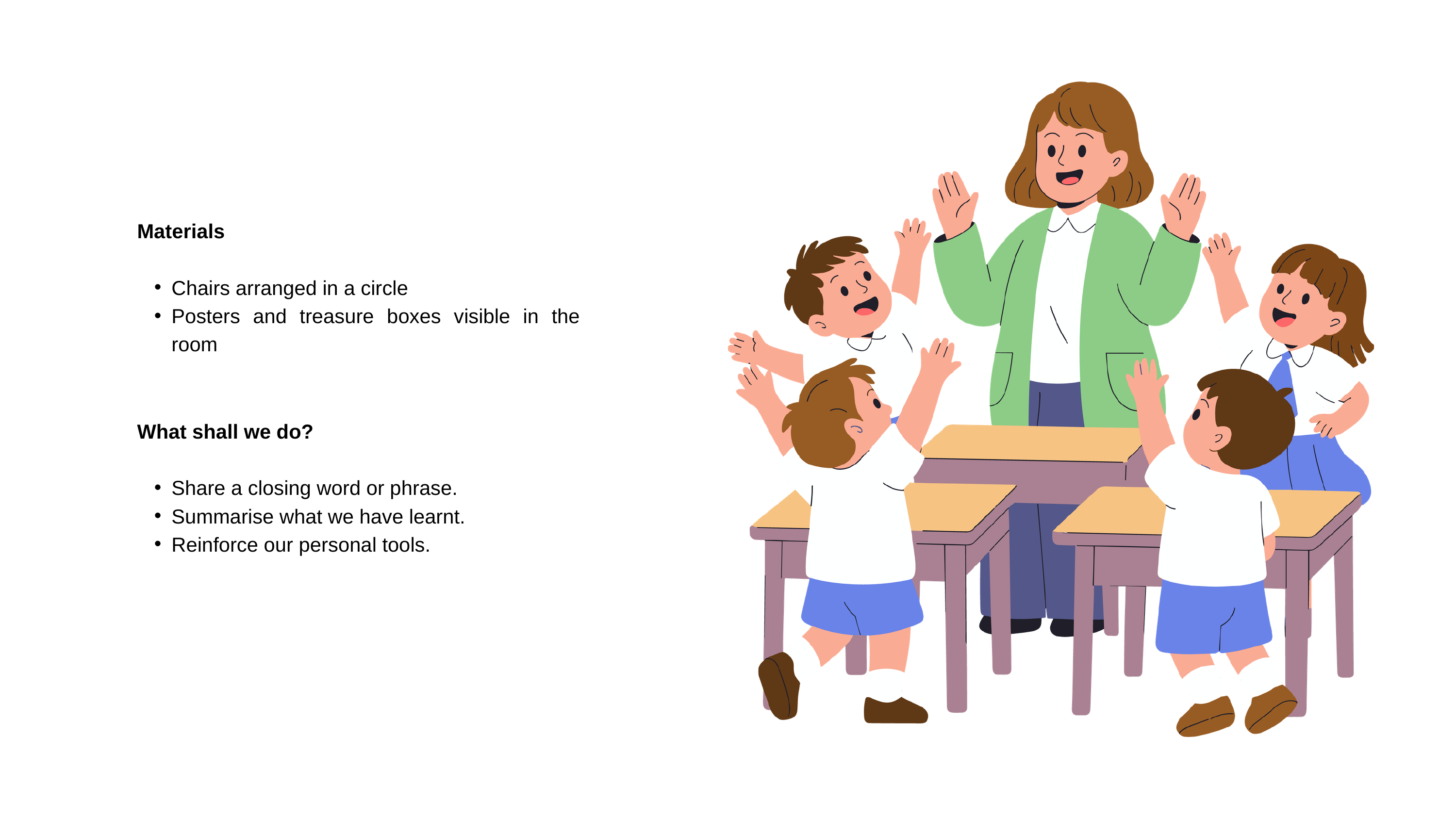

Materials

Chairs arranged in a circle
Posters and treasure boxes visible in the room
What shall we do?

Share a closing word or phrase.
Summarise what we have learnt.
Reinforce our personal tools.